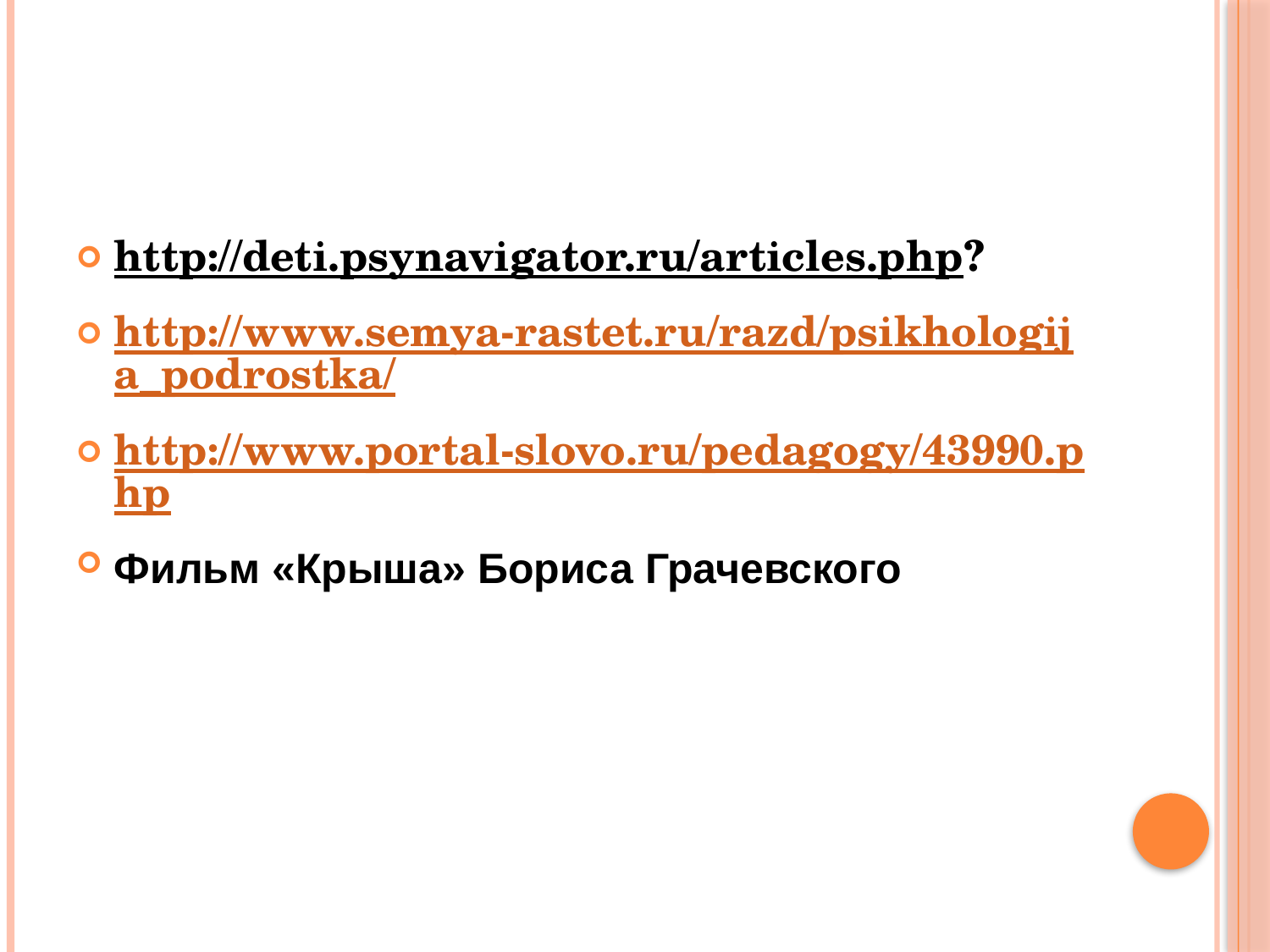

#
http://deti.psynavigator.ru/articles.php?
http://www.semya-rastet.ru/razd/psikhologija_podrostka/
http://www.portal-slovo.ru/pedagogy/43990.php
Фильм «Крыша» Бориса Грачевского